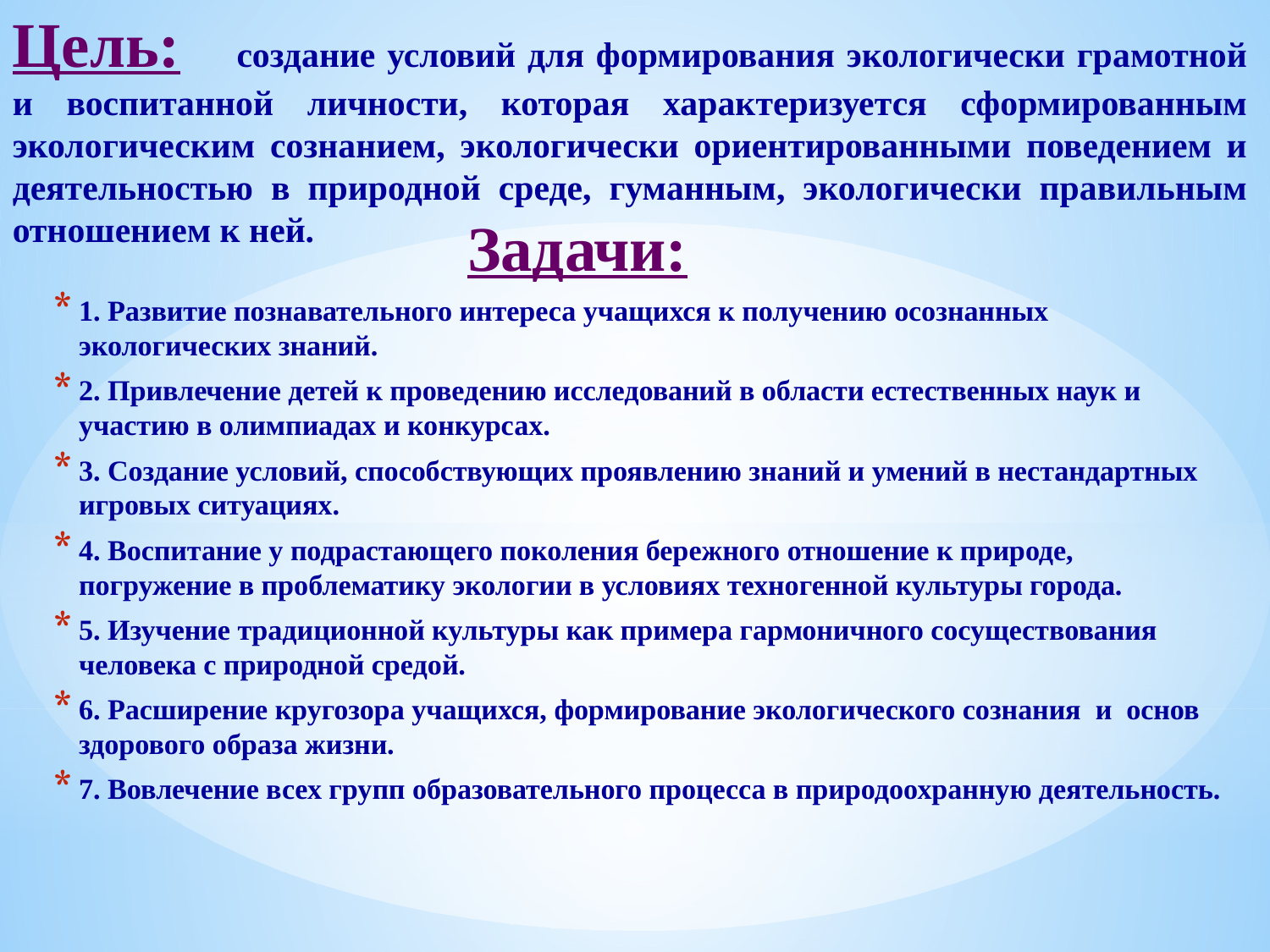

Цель:   создание условий для формирования экологически грамотной и воспитанной личности, которая характеризуется сформированным экологическим сознанием, экологически ориентированными поведением и деятельностью в природной среде, гуманным, экологически правильным отношением к ней.

Задачи:
1. Развитие познавательного интереса учащихся к получению осознанных экологических знаний.
2. Привлечение детей к проведению исследований в области естественных наук и участию в олимпиадах и конкурсах.
3. Создание условий, способствующих проявлению знаний и умений в нестандартных игровых ситуациях.
4. Воспитание у подрастающего поколения бережного отношение к природе, погружение в проблематику экологии в условиях техногенной культуры города.
5. Изучение традиционной культуры как примера гармоничного сосуществования человека с природной средой.
6. Расширение кругозора учащихся, формирование экологического сознания  и  основ здорового образа жизни.
7. Вовлечение всех групп образовательного процесса в природоохранную деятельность.